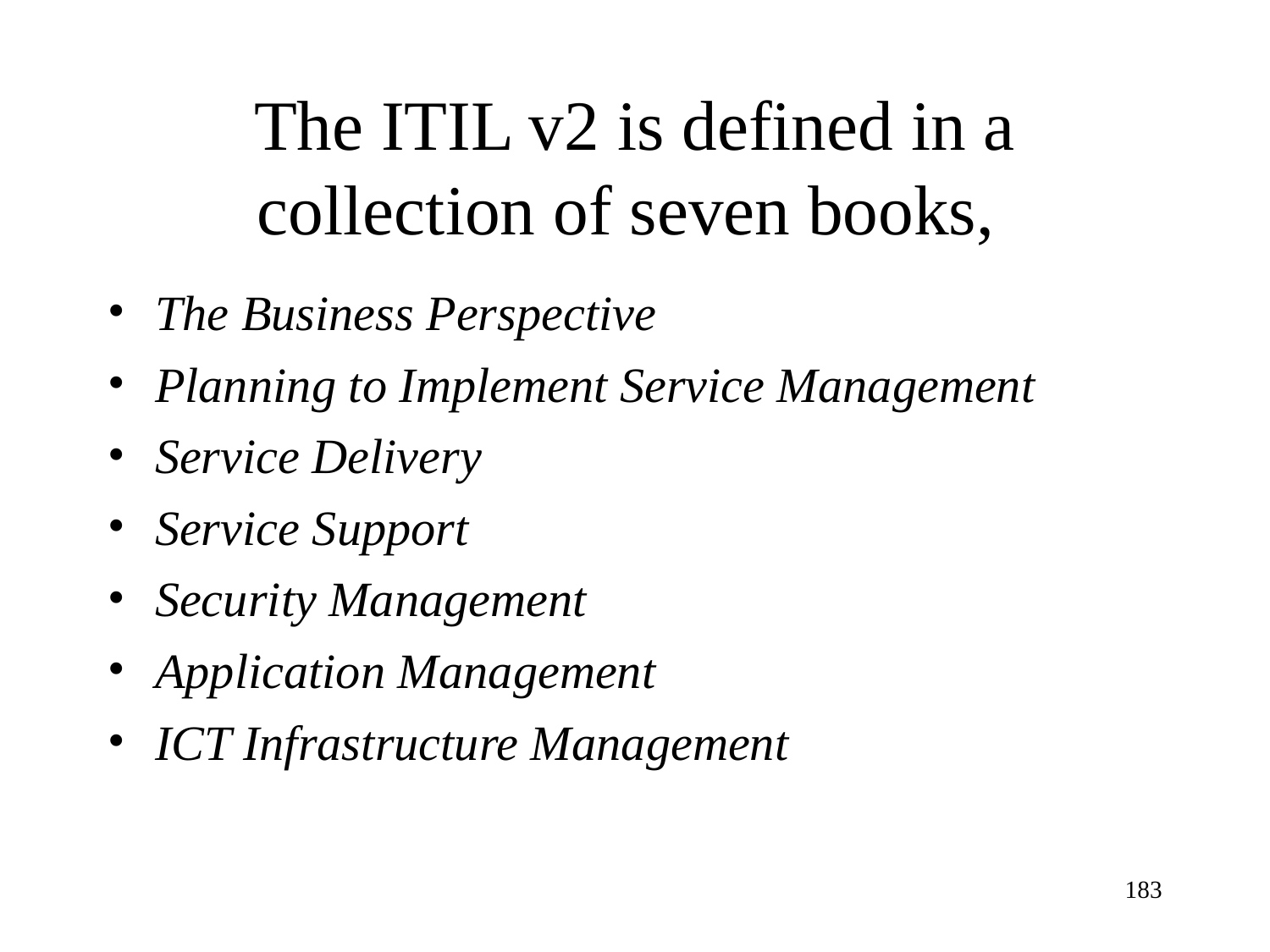

The ITIL v2 is defined in a collection of seven books,
The Business Perspective
Planning to Implement Service Management
Service Delivery
Service Support
Security Management
Application Management
ICT Infrastructure Management

183